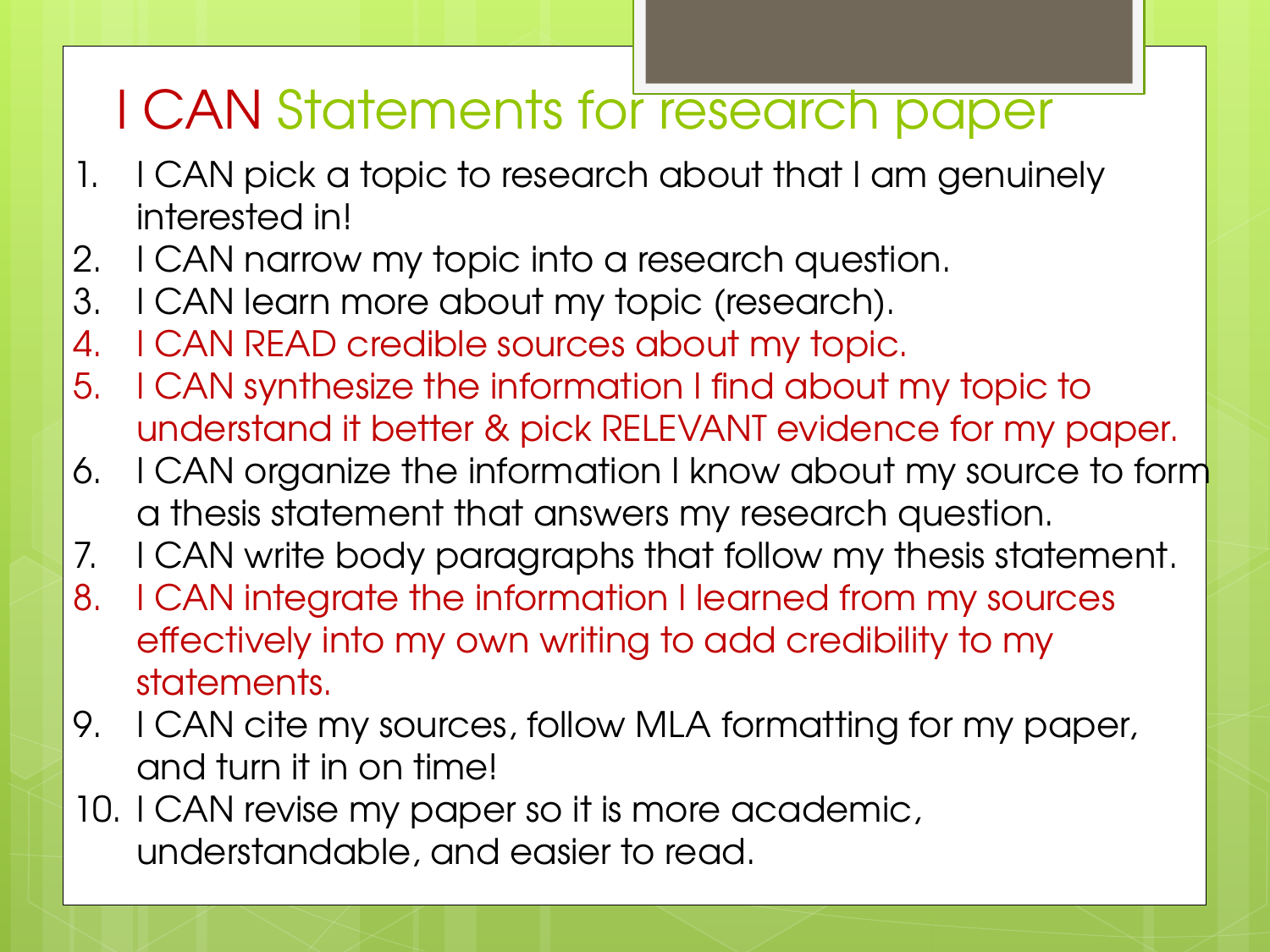

# I CAN Statements for research paper
I CAN pick a topic to research about that I am genuinely interested in!
I CAN narrow my topic into a research question.
I CAN learn more about my topic (research).
I CAN READ credible sources about my topic.
I CAN synthesize the information I find about my topic to understand it better & pick RELEVANT evidence for my paper.
I CAN organize the information I know about my source to form a thesis statement that answers my research question.
I CAN write body paragraphs that follow my thesis statement.
I CAN integrate the information I learned from my sources effectively into my own writing to add credibility to my statements.
I CAN cite my sources, follow MLA formatting for my paper, and turn it in on time!
I CAN revise my paper so it is more academic, understandable, and easier to read.